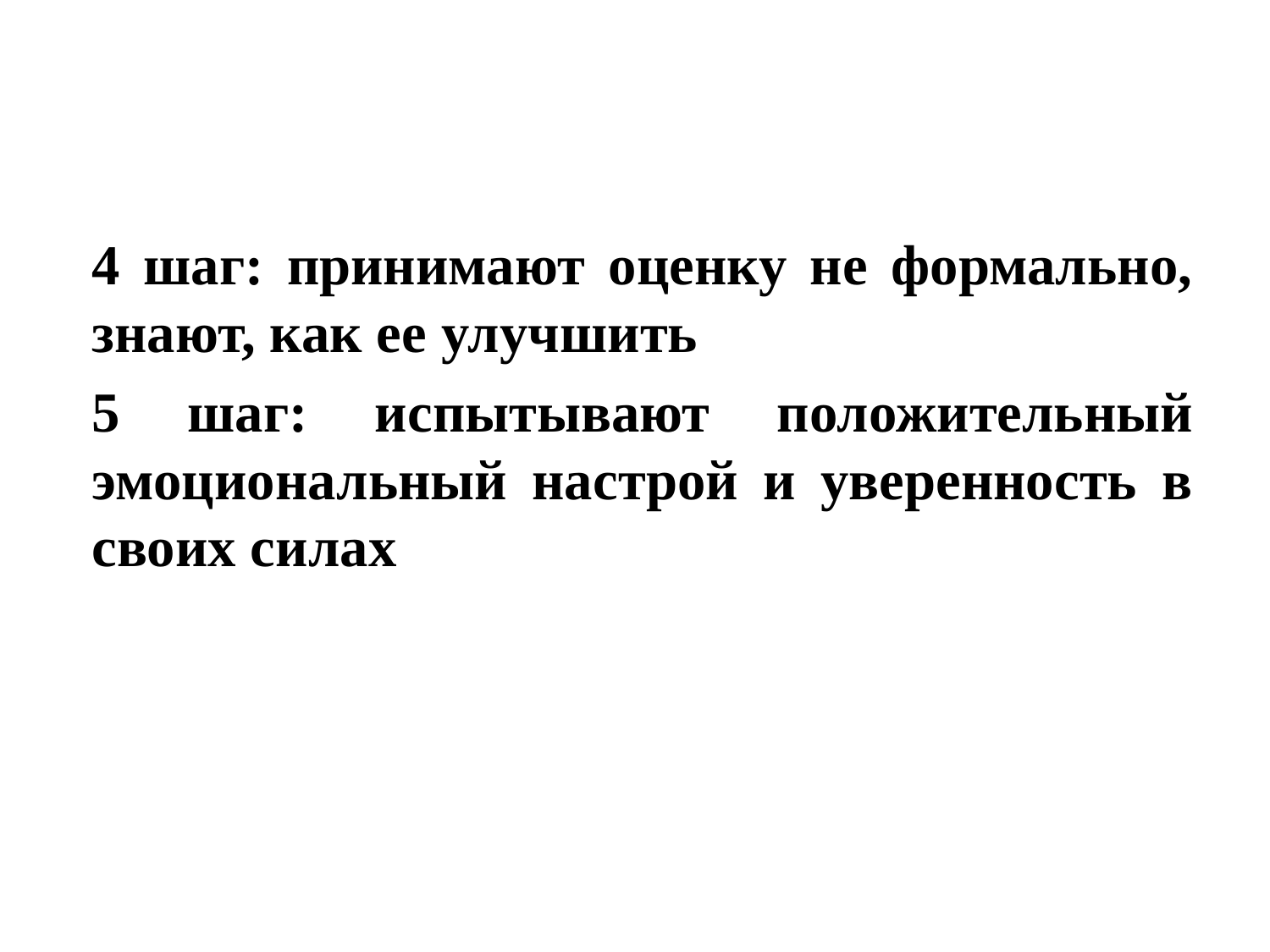

#
4 шаг: принимают оценку не формально, знают, как ее улучшить
5 шаг: испытывают положительный эмоциональный настрой и уверенность в своих силах